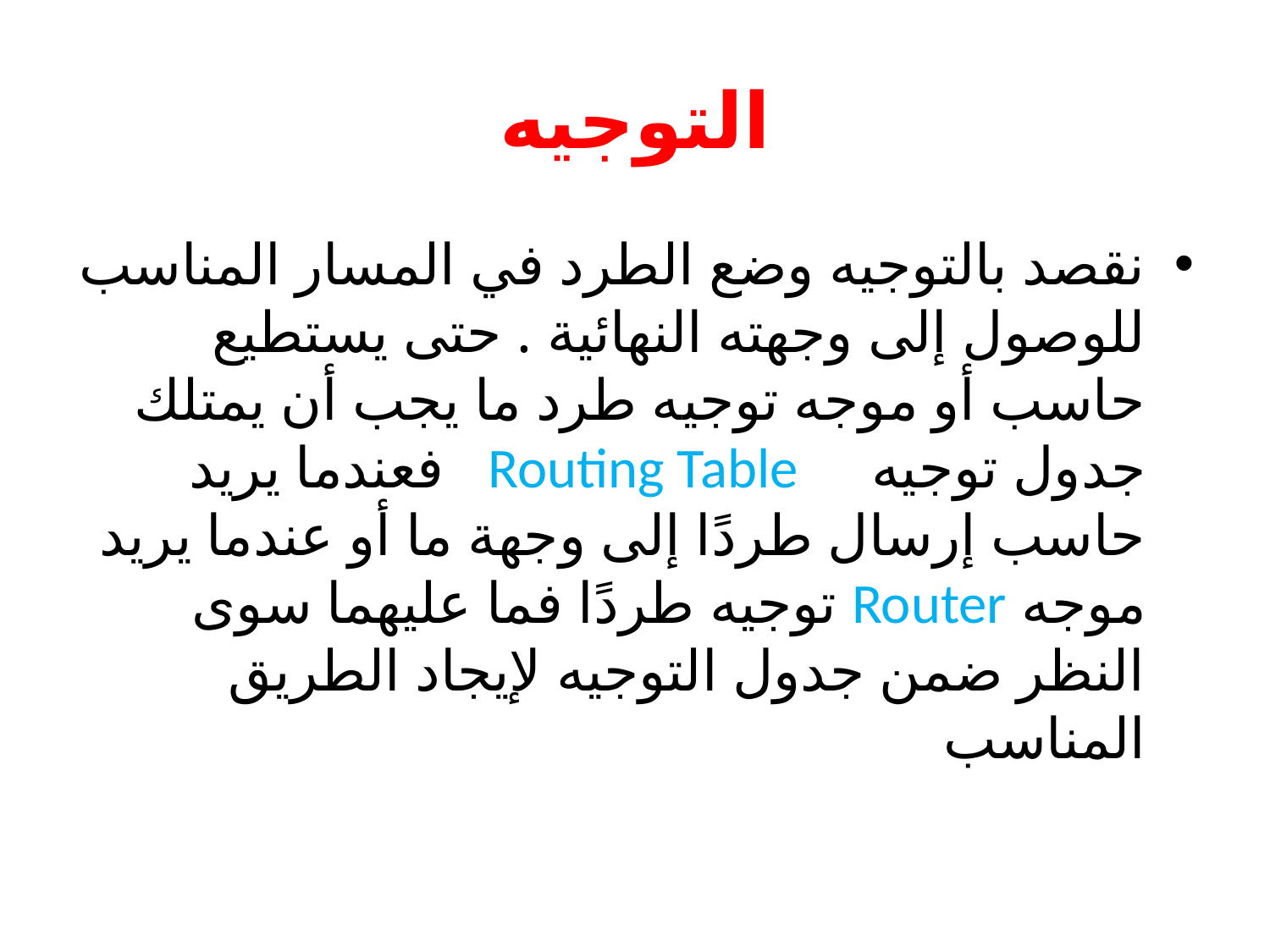

# التوجيه
نقصد بالتوجيه وضع الطرد في المسار المناسب للوصول إلى وجهته النهائية . حتى يستطيع حاسب أو موجه توجيه طرد ما يجب أن يمتلك جدول توجيه     Routing Table   فعندما يريد حاسب إرسال طردًا إلى وجهة ما أو عندما يريد موجه Router توجيه طردًا فما عليهما سوى النظر ضمن جدول التوجيه لإيجاد الطريق المناسب